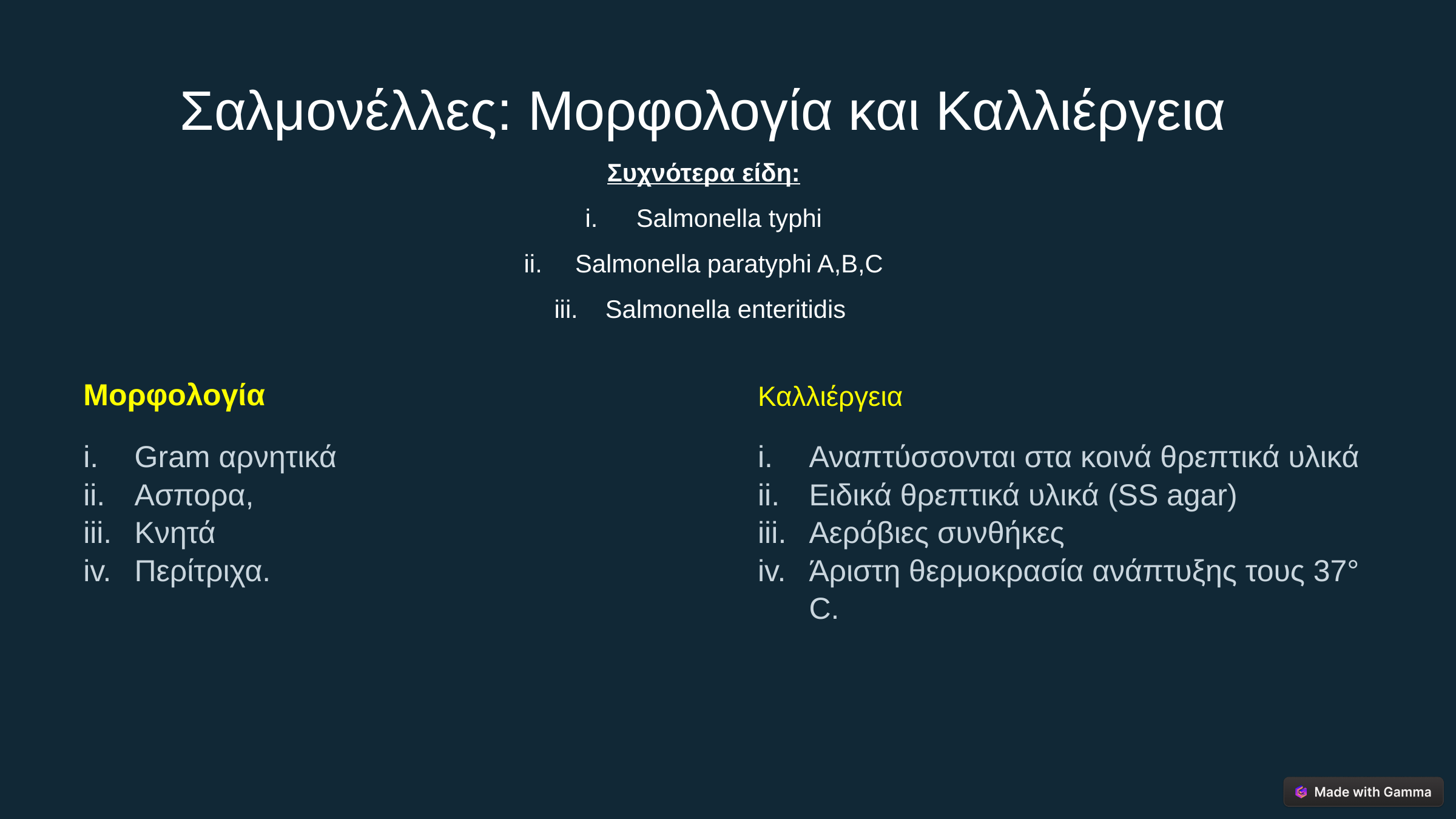

Σαλμονέλλες: Μορφολογία και Καλλιέργεια
Συχνότερα είδη:
Salmonella typhi
Salmonella paratyphi A,B,C
Salmonella enteritidis
Μορφολογία
Καλλιέργεια
Gram αρνητικά
Ασπορα,
Κνητά
Περίτριχα.
Αναπτύσσονται στα κοινά θρεπτικά υλικά
Ειδικά θρεπτικά υλικά (SS agar)
Αερόβιες συνθήκες
Άριστη θερμοκρασία ανάπτυξης τους 37° C.